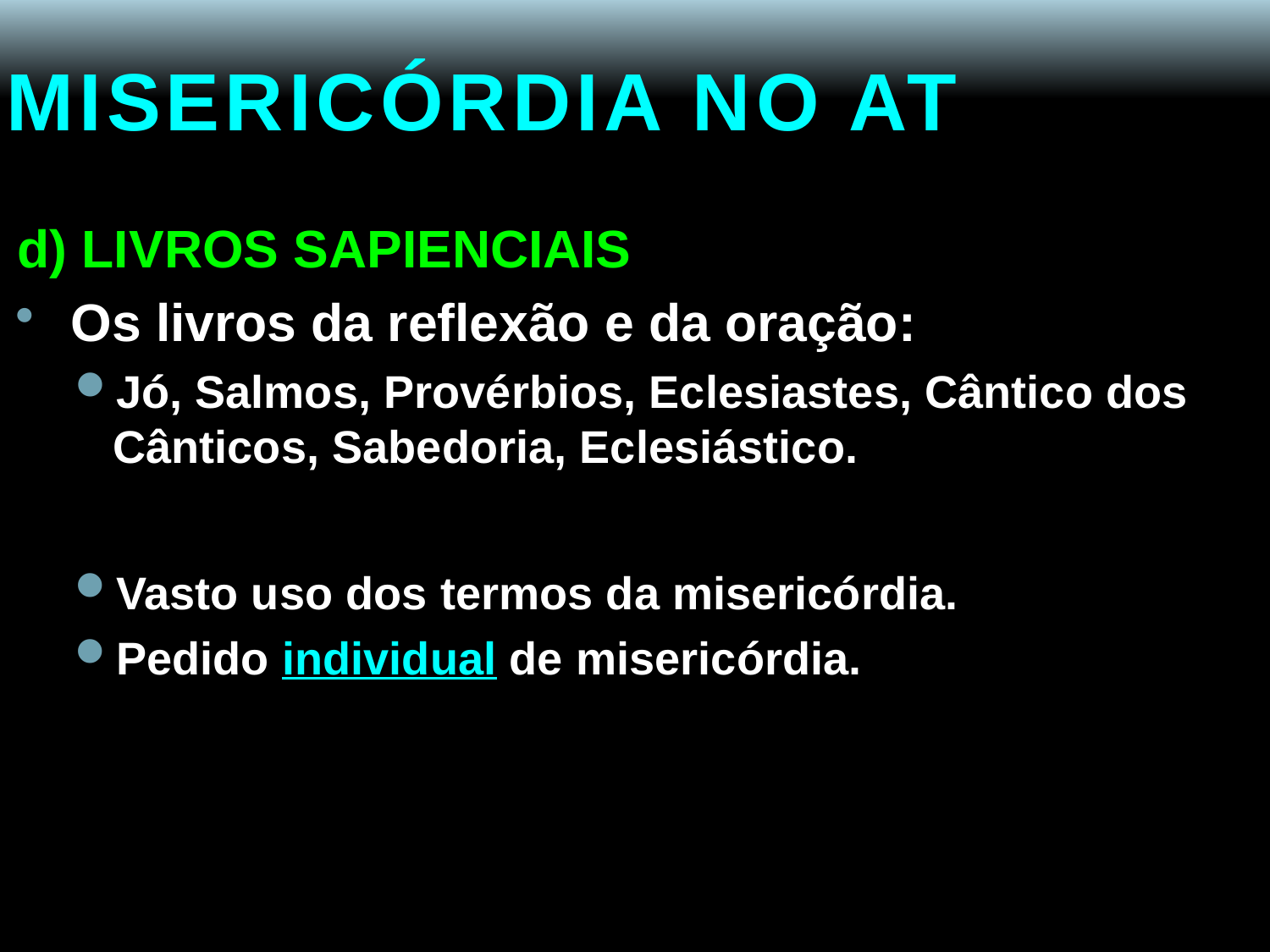

# MISERICÓRDIA NO AT
d) LIVROS SAPIENCIAIS
Os livros da reflexão e da oração:
Jó, Salmos, Provérbios, Eclesiastes, Cântico dos Cânticos, Sabedoria, Eclesiástico.

Vasto uso dos termos da misericórdia.
Pedido individual de misericórdia.